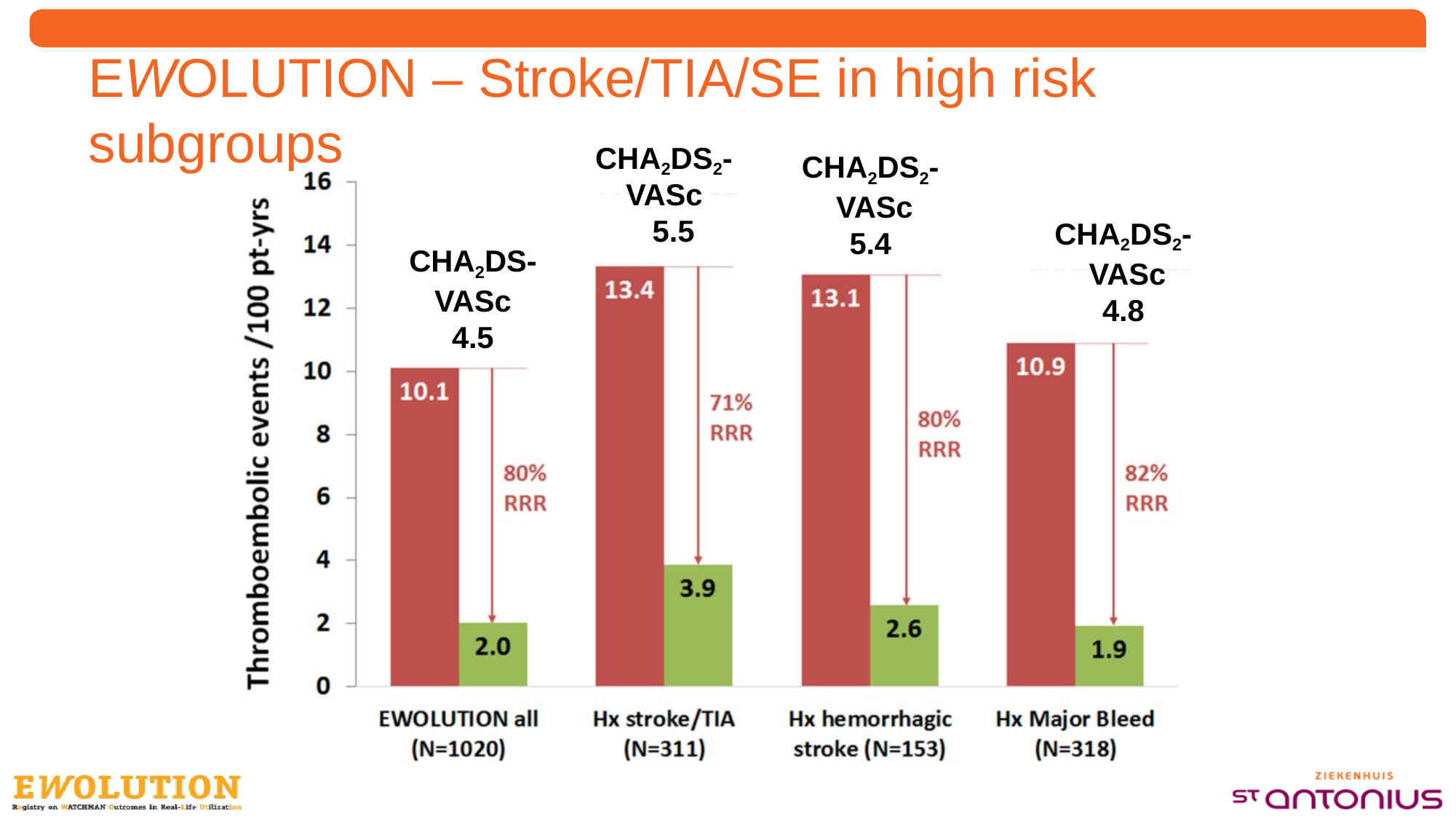

# EWOLUTION – Stroke/TIA/SE in high risk subgroups

CHA2DS2-
CHA2DS2-  VASc
5.4

VASc  5.5

CHA2DS2-  VASc
4.8

CHA2DS-  VASc  4.5